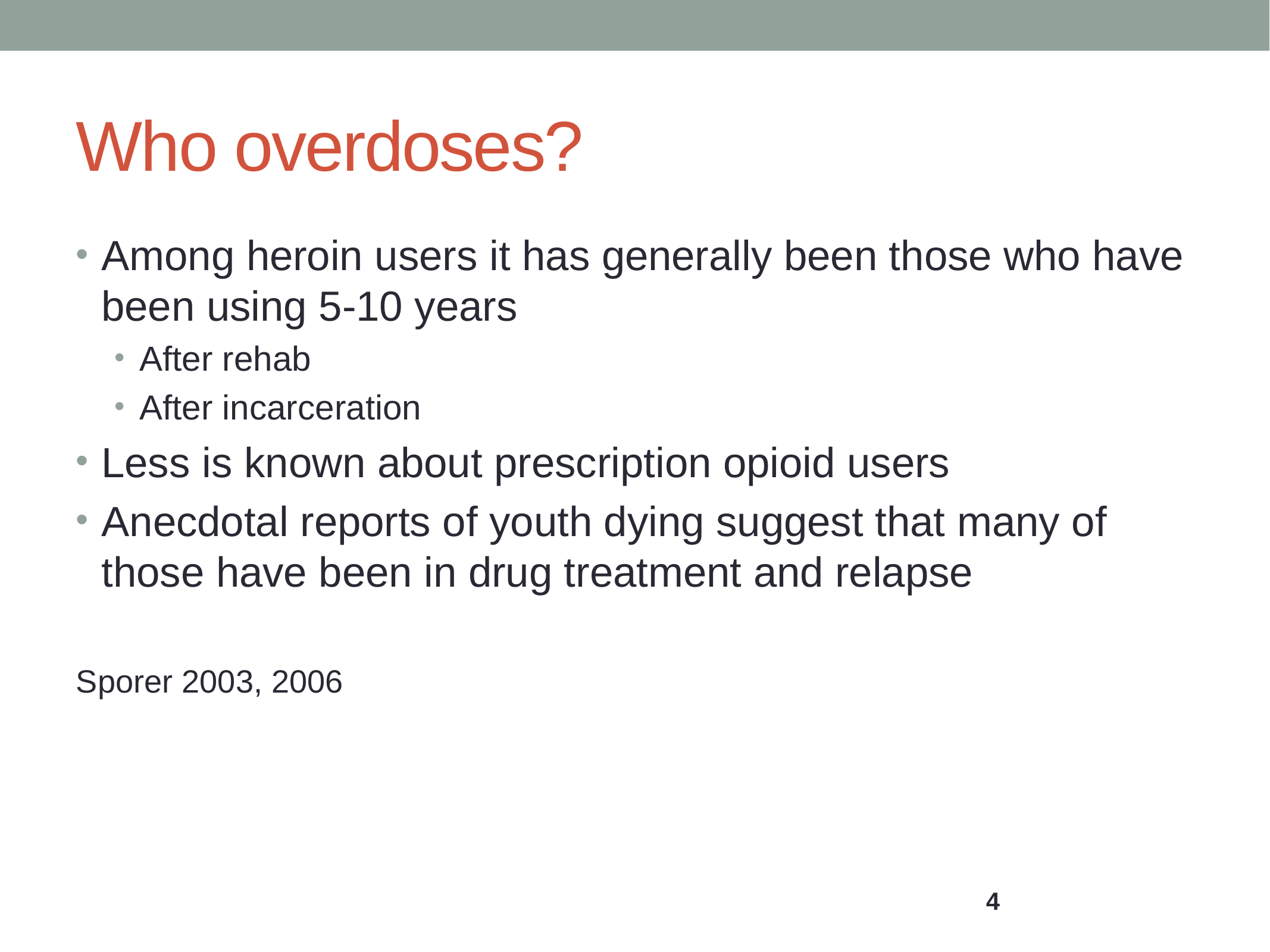

# Who overdoses?
Among heroin users it has generally been those who have been using 5-10 years
After rehab
After incarceration
Less is known about prescription opioid users
Anecdotal reports of youth dying suggest that many of those have been in drug treatment and relapse

Sporer 2003, 2006
4